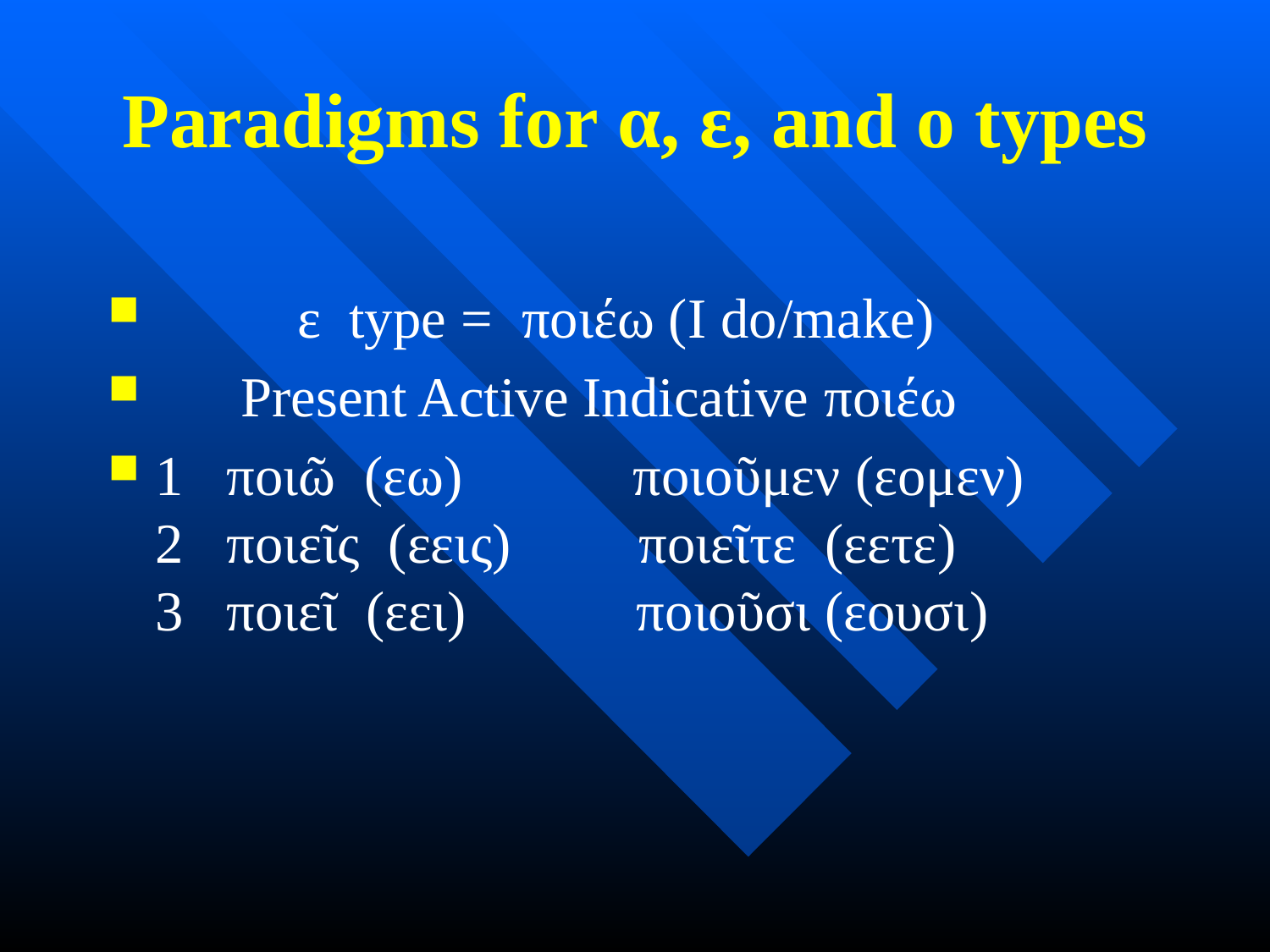

# Paradigms for α, ε, and ο types
          ε  type =  ποιέω (I do/make)
      Present Active Indicative ποιέω
1   ποιῶ  (εω)            ποιοῦμεν (εομεν)
2   ποιεῖς  (εεις)         ποιεῖτε  (εετε)
3   ποιεῖ  (εει)            ποιοῦσι (εουσι)